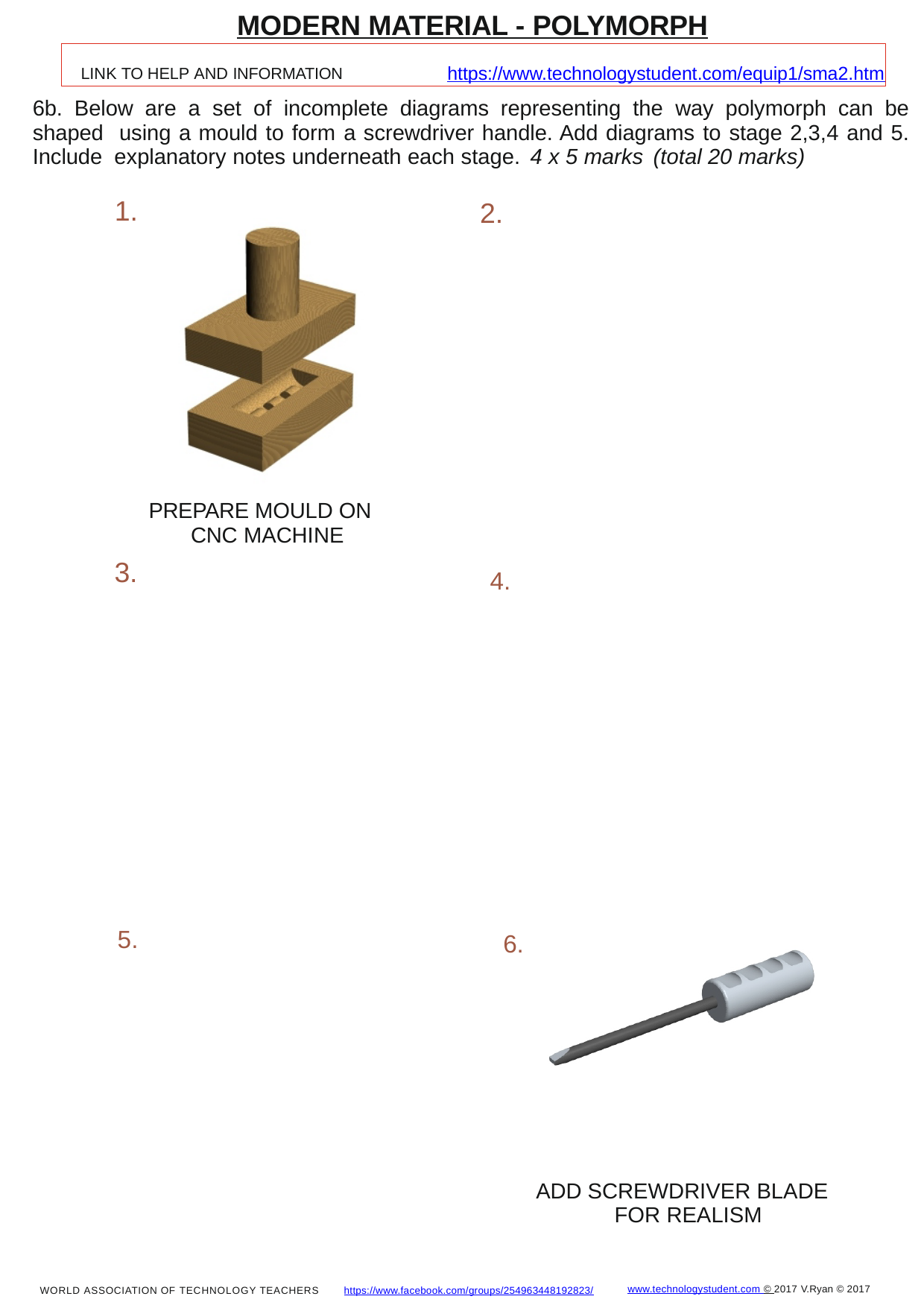

MODERN MATERIAL - POLYMORPH
LINK TO HELP AND INFORMATION	https://www.technologystudent.com/equip1/sma2.htm
6b. Below are a set of incomplete diagrams representing the way polymorph can be shaped  using a mould to form a screwdriver handle. Add diagrams to stage 2,3,4 and 5. Include  explanatory notes underneath each stage. 4 x 5 marks (total 20 marks)
1.
2.

PREPARE MOULD ON  CNC MACHINE
3.
4.
5.
6.

ADD SCREWDRIVER BLADE  FOR REALISM
www.technologystudent.com © 2017 V.Ryan © 2017
https://www.facebook.com/groups/254963448192823/
WORLD ASSOCIATION OF TECHNOLOGY TEACHERS